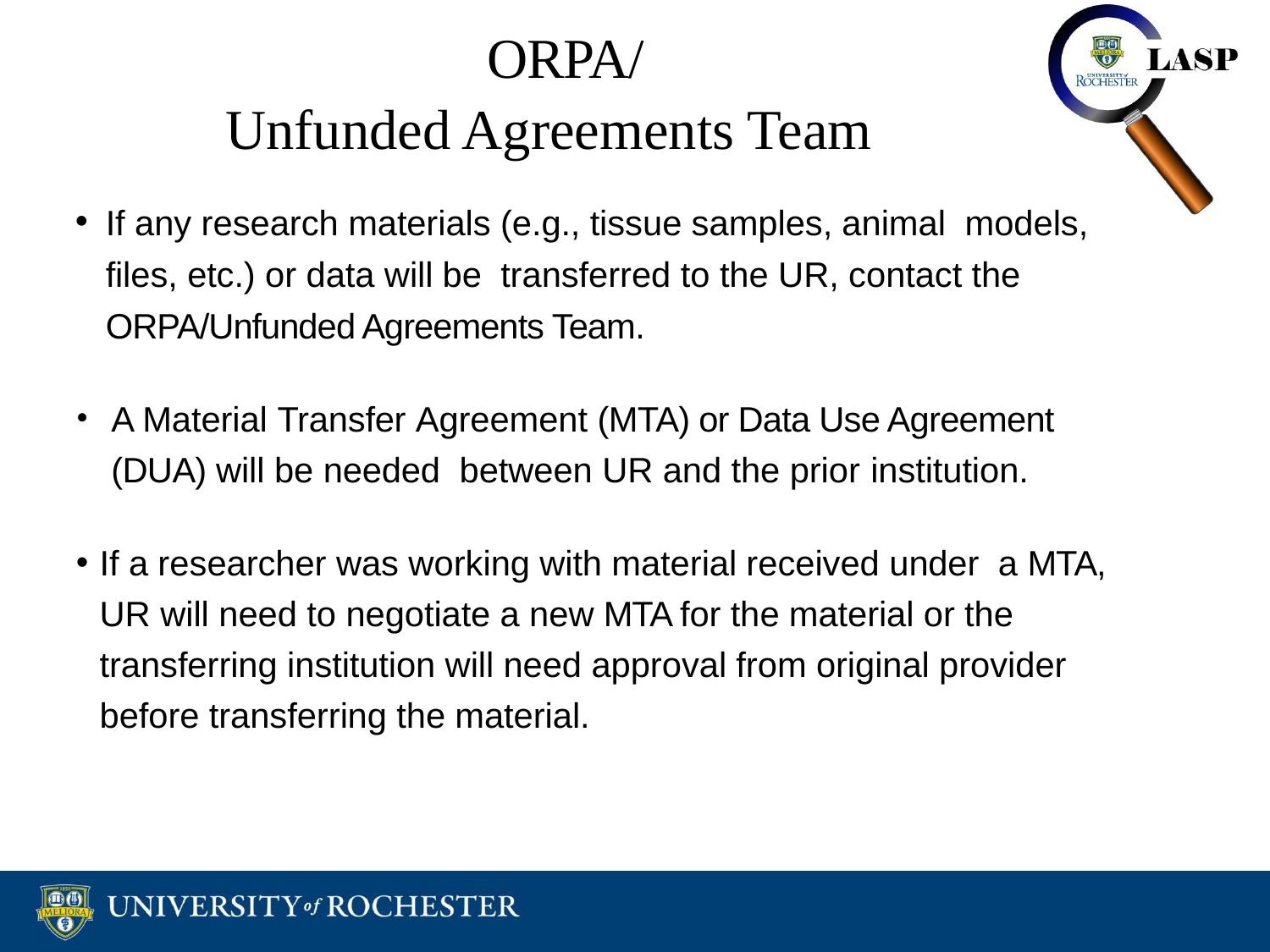

# ORPA/
Unfunded Agreements Team
If any research materials (e.g., tissue samples, animal  models, files, etc.) or data will be  transferred to the UR, contact the ORPA/Unfunded Agreements Team.

A Material Transfer Agreement (MTA) or Data Use Agreement (DUA) will be needed  between UR and the prior institution.

If a researcher was working with material received under  a MTA, UR will need to negotiate a new MTA for the material or the transferring institution will need approval from original provider before transferring the material.